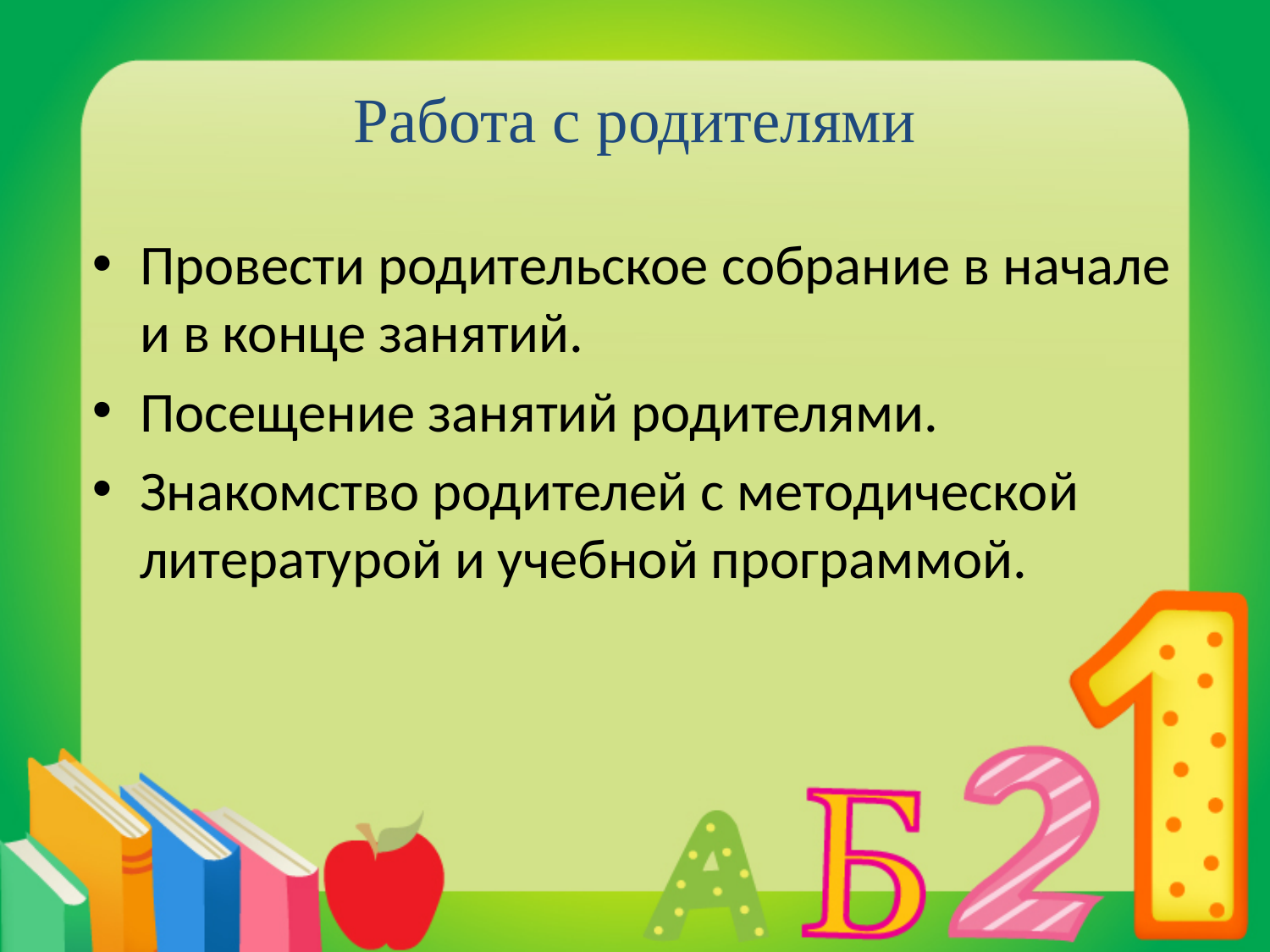

# Работа с родителями
Провести родительское собрание в начале и в конце занятий.
Посещение занятий родителями.
Знакомство родителей с методической литературой и учебной программой.